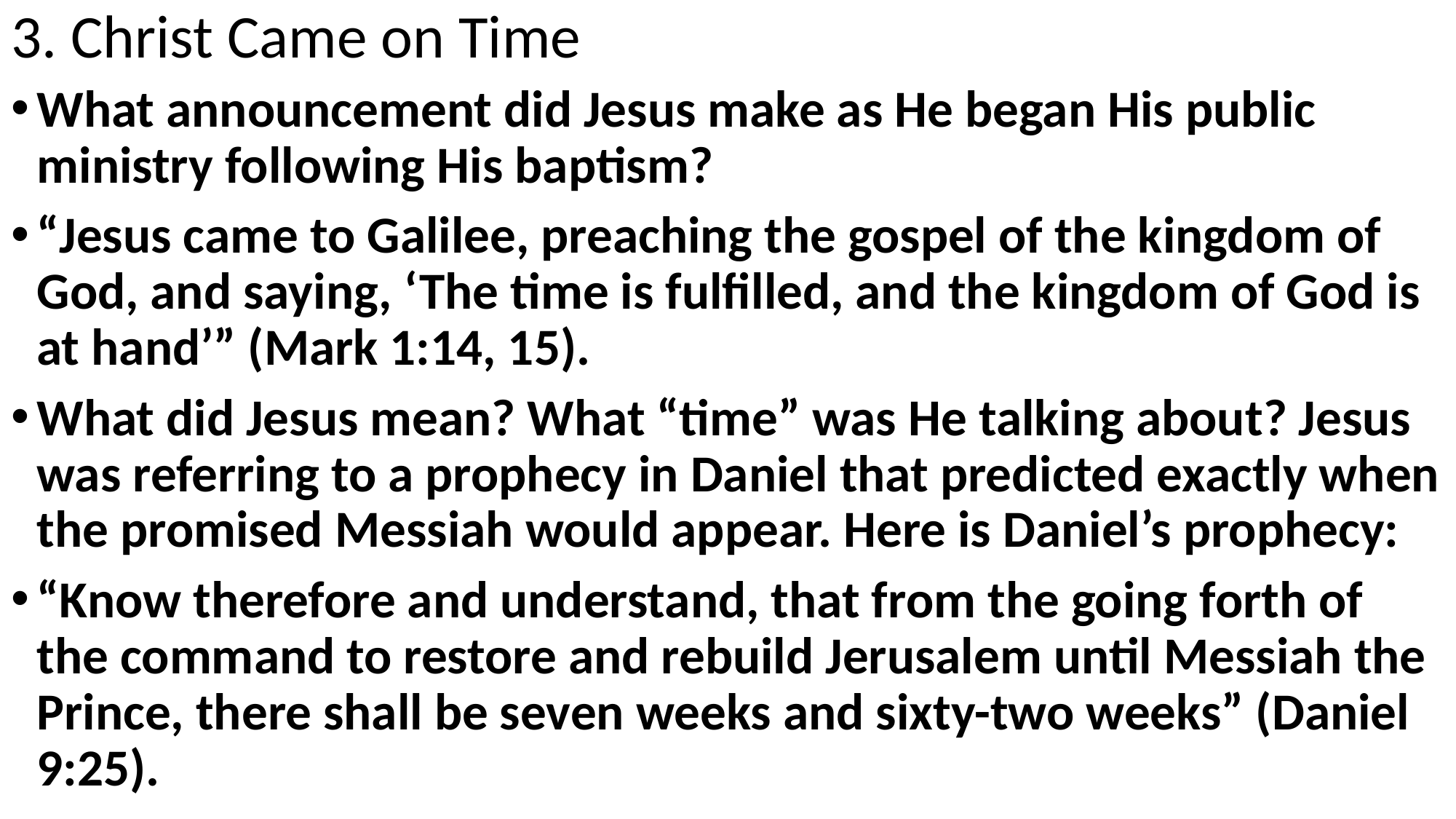

# 3. Christ Came on Time
What announcement did Jesus make as He began His public ministry following His baptism?
“Jesus came to Galilee, preaching the gospel of the kingdom of God, and saying, ‘The time is fulfilled, and the kingdom of God is at hand’” (Mark 1:14, 15).
What did Jesus mean? What “time” was He talking about? Jesus was referring to a prophecy in Daniel that predicted exactly when the promised Messiah would appear. Here is Daniel’s prophecy:
“Know therefore and understand, that from the going forth of the command to restore and rebuild Jerusalem until Messiah the Prince, there shall be seven weeks and sixty-two weeks” (Daniel 9:25).